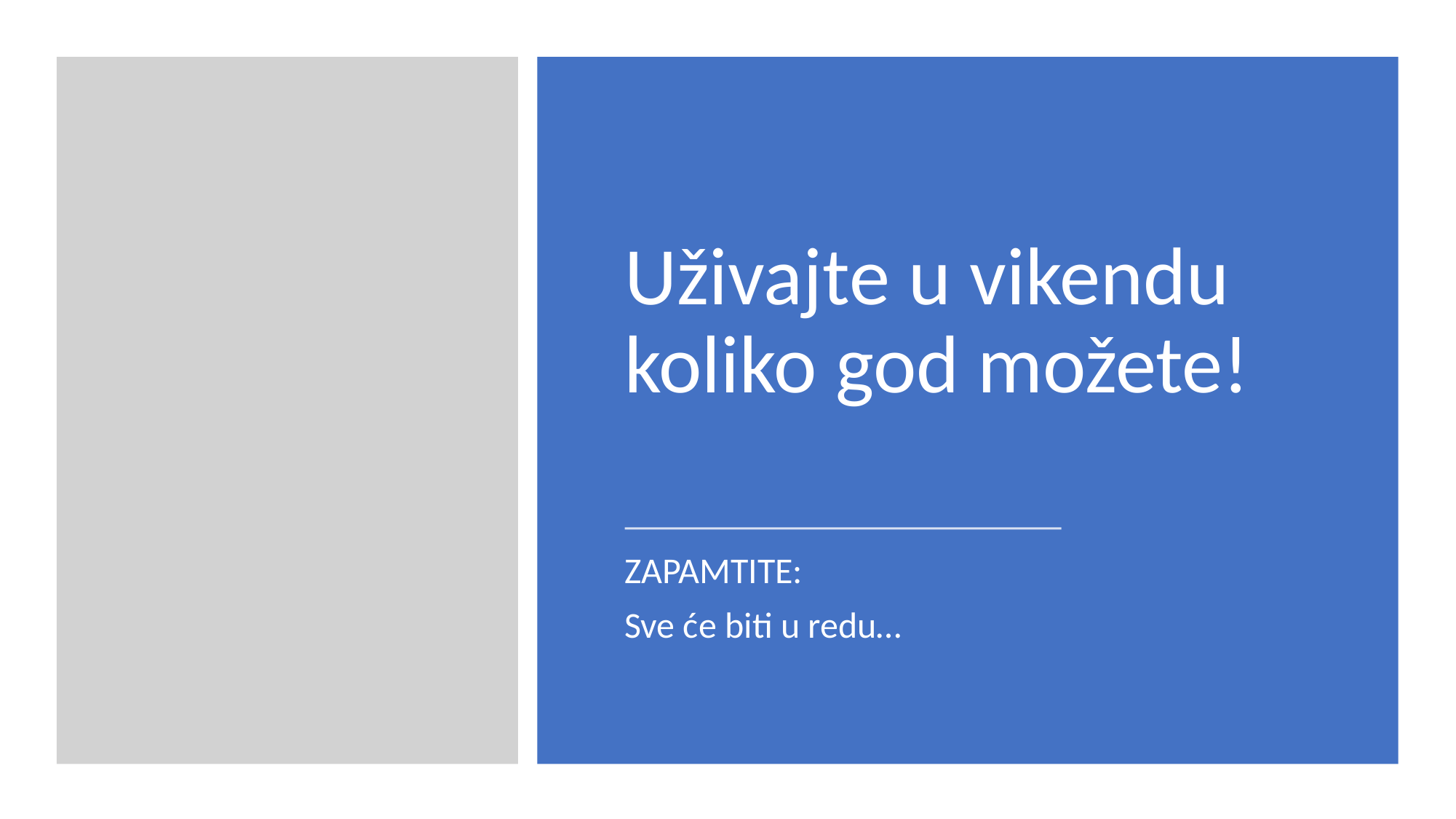

# Uživajte u vikendu koliko god možete!
ZAPAMTITE:
Sve će biti u redu…